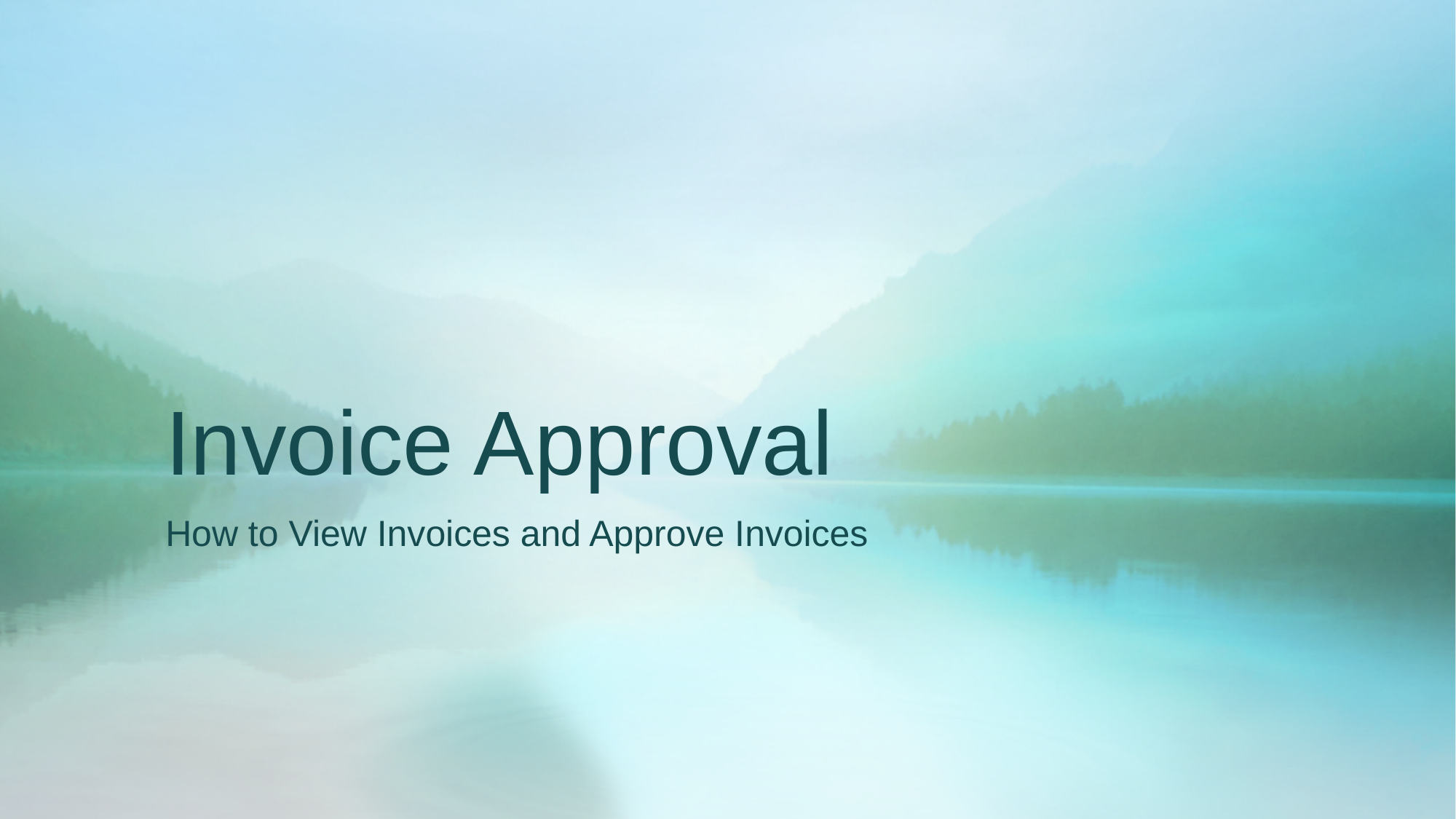

# Invoice Approval
How to View Invoices and Approve Invoices